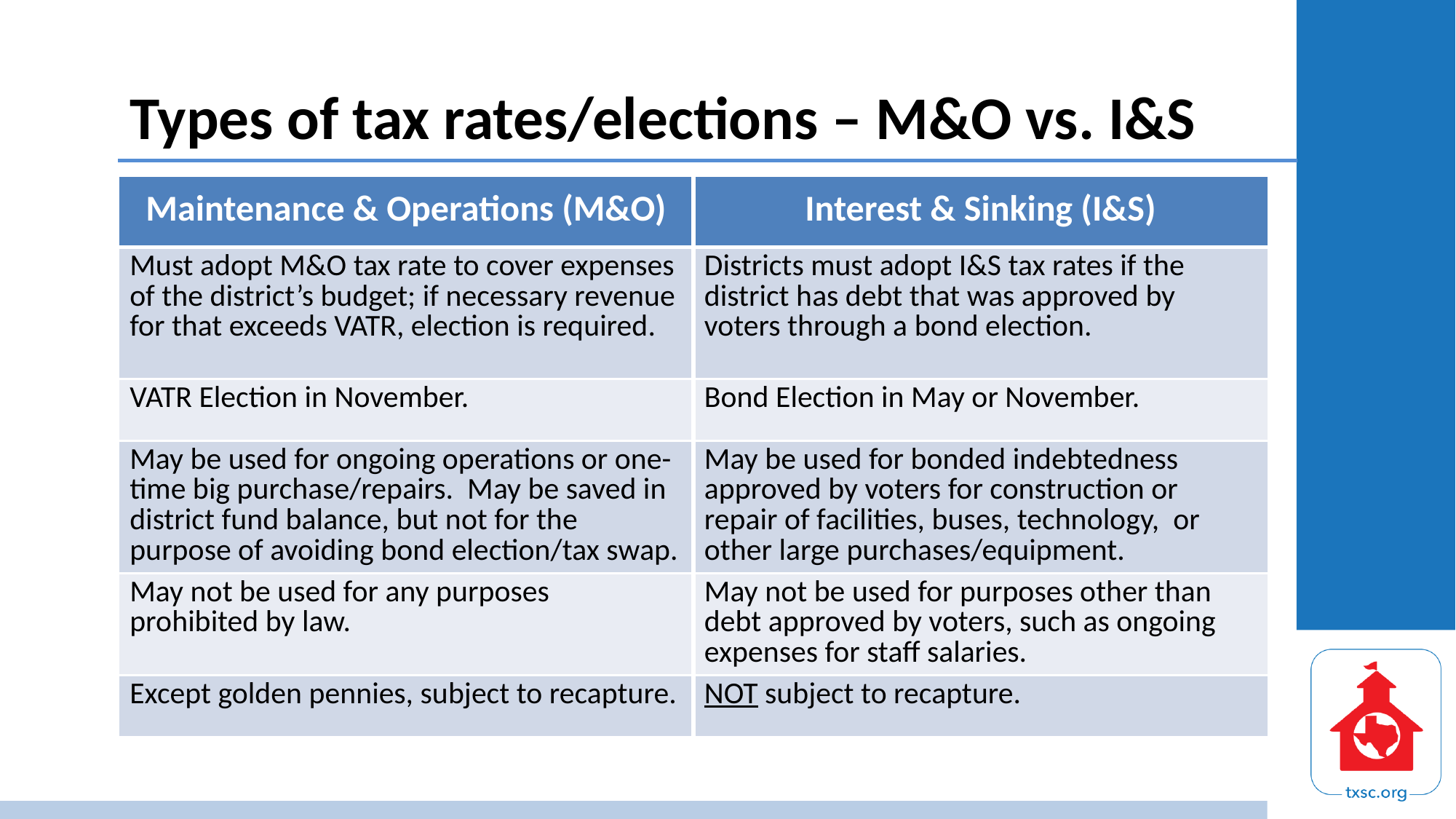

|  |
| --- |
# Types of tax rates/elections – M&O vs. I&S
| Maintenance & Operations (M&O) | Interest & Sinking (I&S) |
| --- | --- |
| Must adopt M&O tax rate to cover expenses of the district’s budget; if necessary revenue for that exceeds VATR, election is required. | Districts must adopt I&S tax rates if the district has debt that was approved by voters through a bond election. |
| VATR Election in November. | Bond Election in May or November. |
| May be used for ongoing operations or one-time big purchase/repairs. May be saved in district fund balance, but not for the purpose of avoiding bond election/tax swap. | May be used for bonded indebtedness approved by voters for construction or repair of facilities, buses, technology, or other large purchases/equipment. |
| May not be used for any purposes prohibited by law. | May not be used for purposes other than debt approved by voters, such as ongoing expenses for staff salaries. |
| Except golden pennies, subject to recapture. | NOT subject to recapture. |